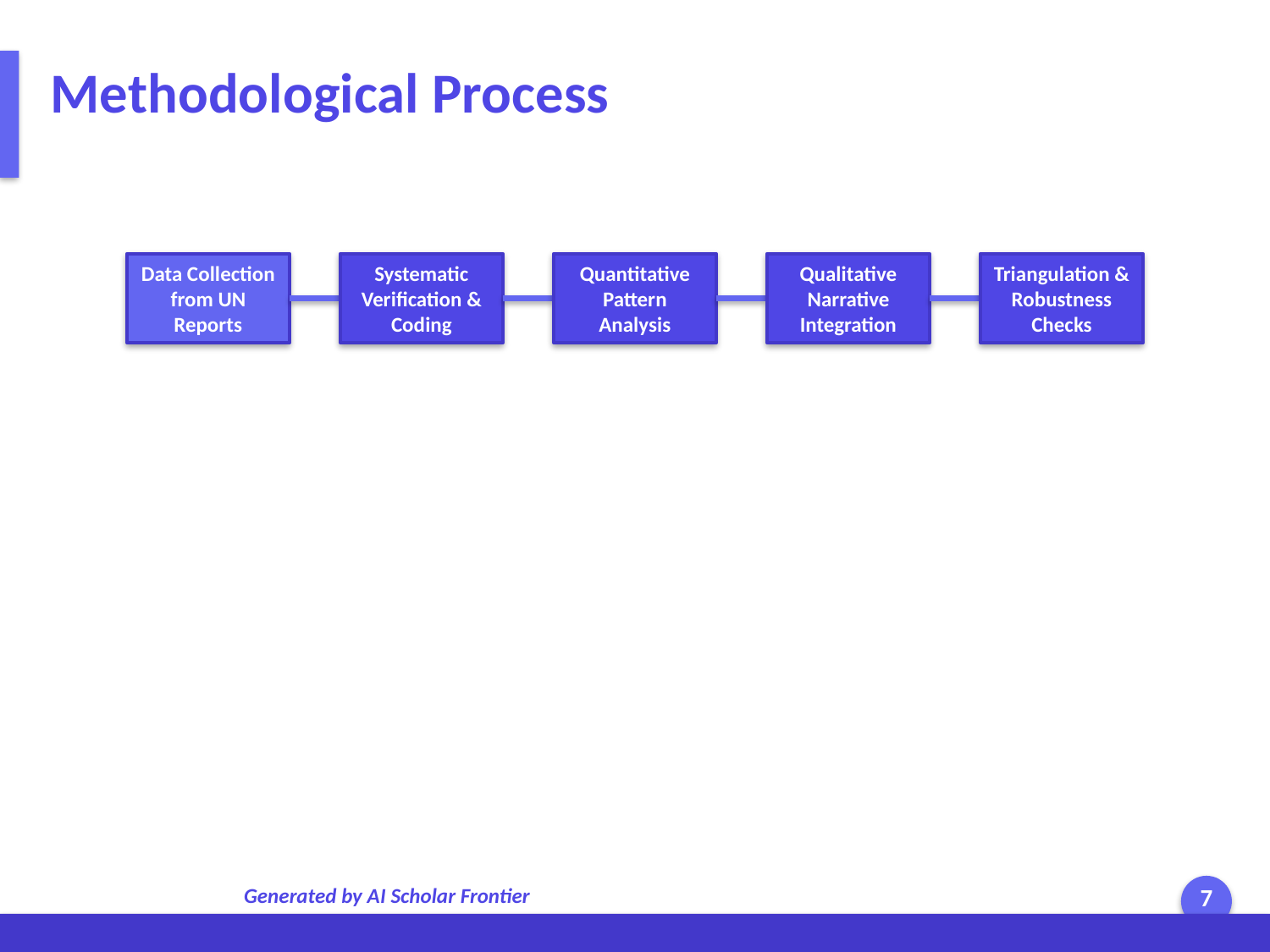

Methodological Process
Data Collection from UN Reports
Systematic Verification & Coding
Quantitative Pattern Analysis
Qualitative Narrative Integration
Triangulation & Robustness Checks
Generated by AI Scholar Frontier

7